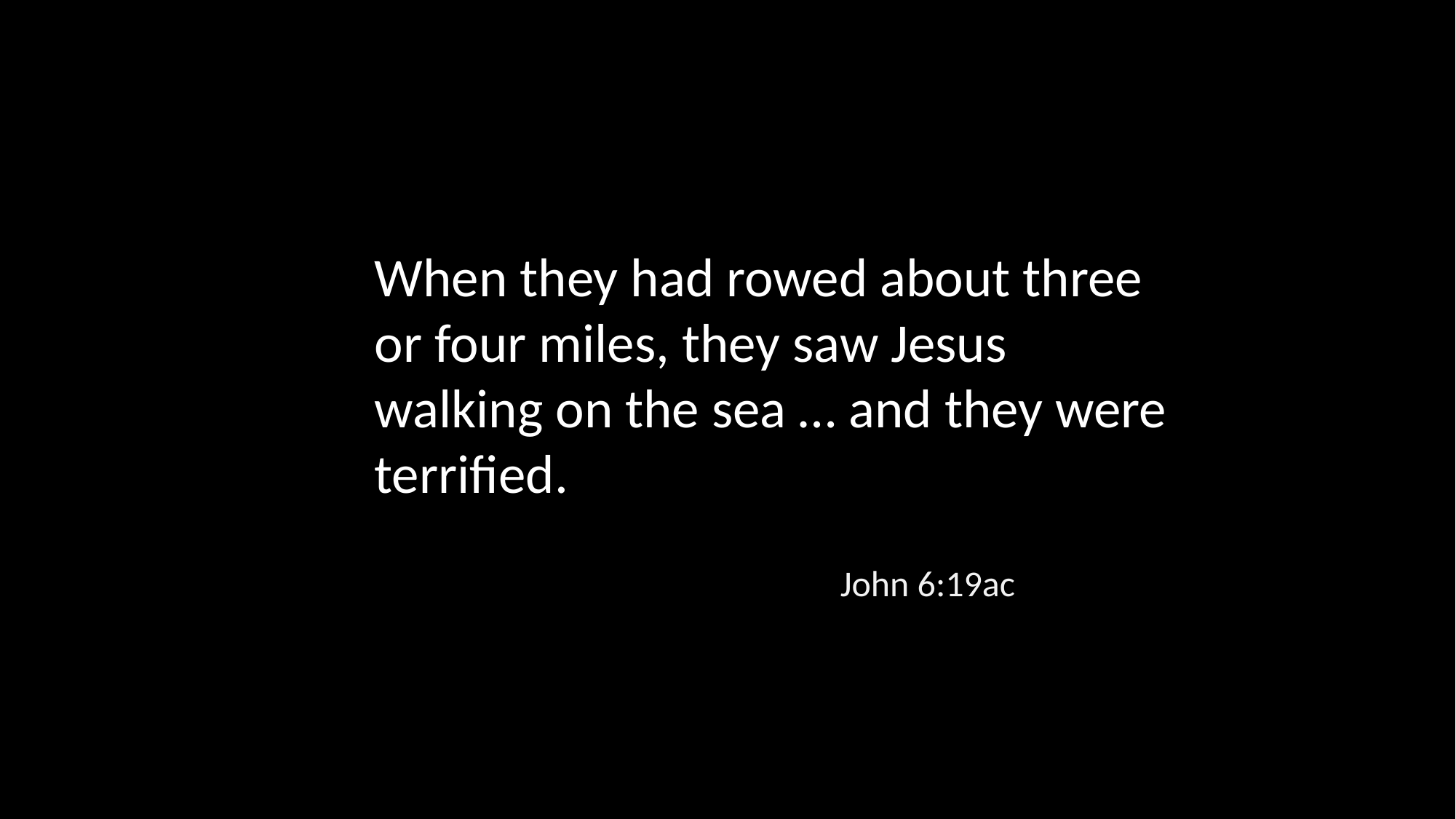

When they had rowed about three or four miles, they saw Jesus walking on the sea … and they were terrified.
John 6:19ac